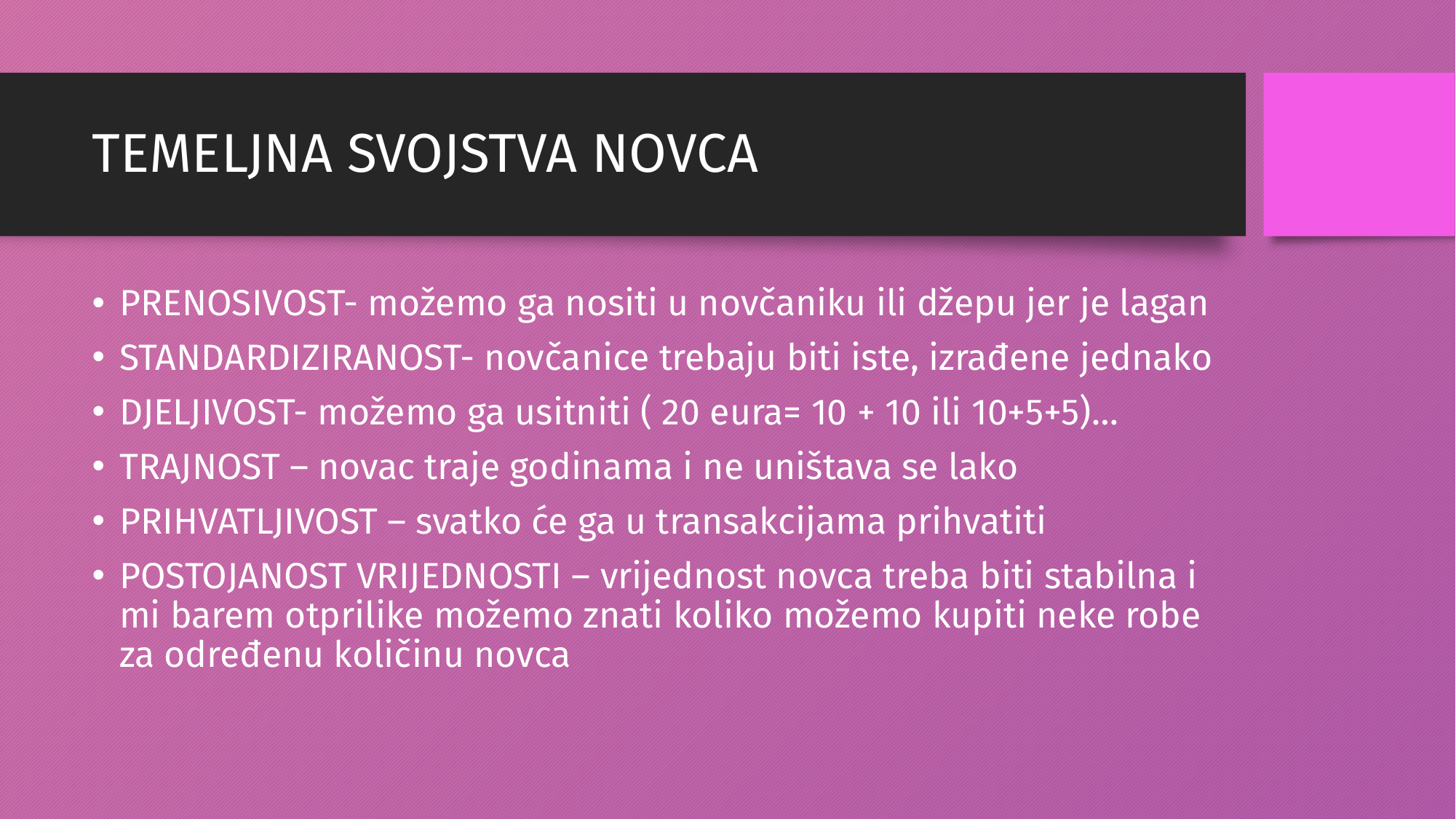

# TEMELJNA SVOJSTVA NOVCA
PRENOSIVOST- možemo ga nositi u novčaniku ili džepu jer je lagan
STANDARDIZIRANOST- novčanice trebaju biti iste, izrađene jednako
DJELJIVOST- možemo ga usitniti ( 20 eura= 10 + 10 ili 10+5+5)…
TRAJNOST – novac traje godinama i ne uništava se lako
PRIHVATLJIVOST – svatko će ga u transakcijama prihvatiti
POSTOJANOST VRIJEDNOSTI – vrijednost novca treba biti stabilna i mi barem otprilike možemo znati koliko možemo kupiti neke robe za određenu količinu novca